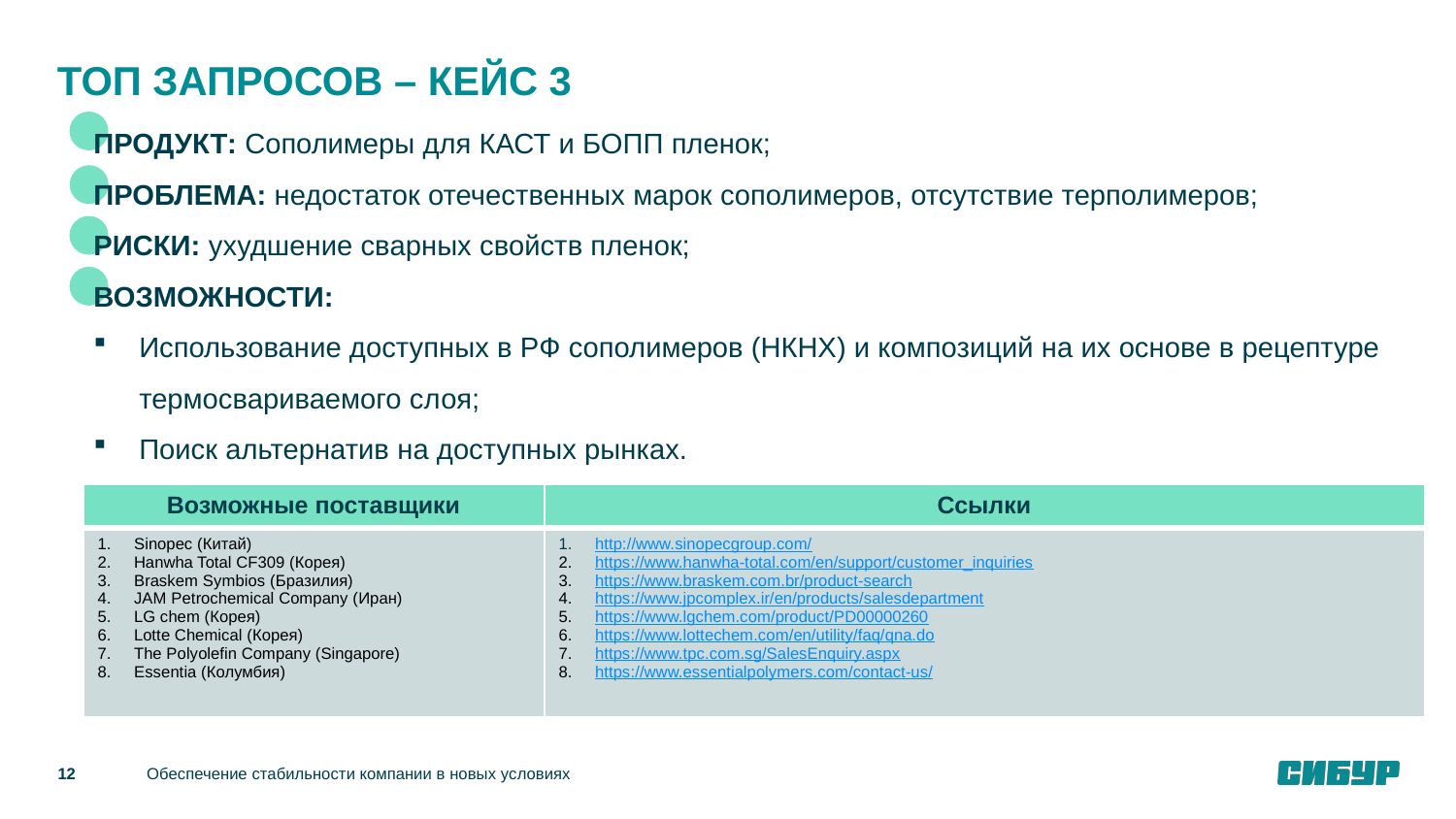

# ТОП ЗАПРОСОВ – КЕЙС 3
ПРОДУКТ: Сополимеры для КАСТ и БОПП пленок;
ПРОБЛЕМА: недостаток отечественных марок сополимеров, отсутствие терполимеров;
РИСКИ: ухудшение сварных свойств пленок;
ВОЗМОЖНОСТИ:
Использование доступных в РФ сополимеров (НКНХ) и композиций на их основе в рецептуре термосвариваемого слоя;
Поиск альтернатив на доступных рынках.

| Возможные поставщики | Ссылки |
| --- | --- |
| Sinopec (Китай) Hanwha Total CF309 (Корея) Braskem Symbios (Бразилия) JAM Petrochemical Company (Иран) LG chem (Корея) Lotte Chemical (Корея) The Polyolefin Company (Singapore) Essentia (Колумбия) | http://www.sinopecgroup.com/ https://www.hanwha-total.com/en/support/customer\_inquiries https://www.braskem.com.br/product-search https://www.jpcomplex.ir/en/products/salesdepartment https://www.lgchem.com/product/PD00000260 https://www.lottechem.com/en/utility/faq/qna.do https://www.tpc.com.sg/SalesEnquiry.aspx https://www.essentialpolymers.com/contact-us/ |
Обеспечение стабильности компании в новых условиях
12